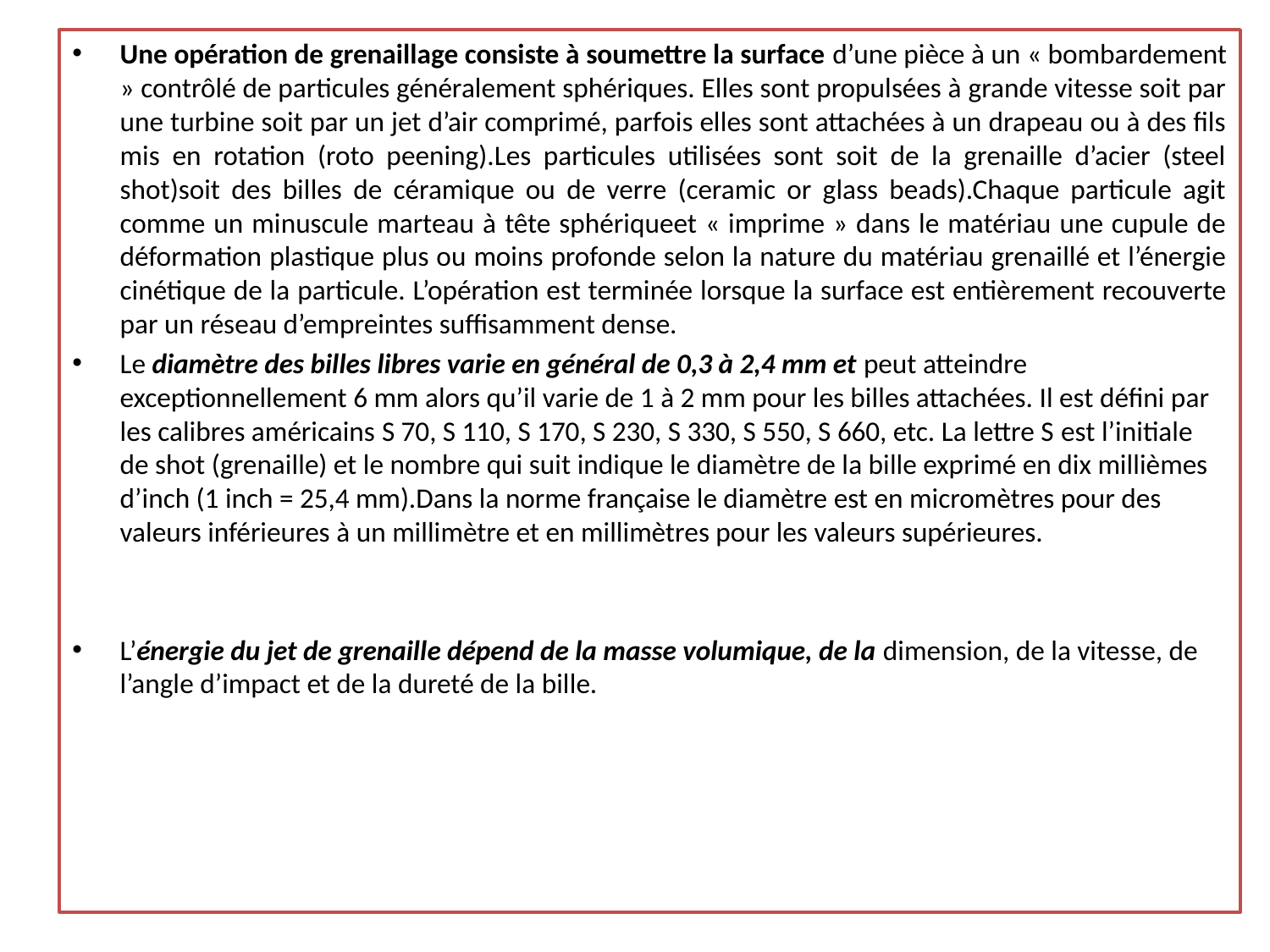

Une opération de grenaillage consiste à soumettre la surface d’une pièce à un « bombardement » contrôlé de particules généralement sphériques. Elles sont propulsées à grande vitesse soit par une turbine soit par un jet d’air comprimé, parfois elles sont attachées à un drapeau ou à des fils mis en rotation (roto peening).Les particules utilisées sont soit de la grenaille d’acier (steel shot)soit des billes de céramique ou de verre (ceramic or glass beads).Chaque particule agit comme un minuscule marteau à tête sphériqueet « imprime » dans le matériau une cupule de déformation plastique plus ou moins profonde selon la nature du matériau grenaillé et l’énergie cinétique de la particule. L’opération est terminée lorsque la surface est entièrement recouverte par un réseau d’empreintes suffisamment dense.
Le diamètre des billes libres varie en général de 0,3 à 2,4 mm et peut atteindre exceptionnellement 6 mm alors qu’il varie de 1 à 2 mm pour les billes attachées. Il est défini par les calibres américains S 70, S 110, S 170, S 230, S 330, S 550, S 660, etc. La lettre S est l’initiale de shot (grenaille) et le nombre qui suit indique le diamètre de la bille exprimé en dix millièmes d’inch (1 inch = 25,4 mm).Dans la norme française le diamètre est en micromètres pour des valeurs inférieures à un millimètre et en millimètres pour les valeurs supérieures.

L’énergie du jet de grenaille dépend de la masse volumique, de la dimension, de la vitesse, de l’angle d’impact et de la dureté de la bille.